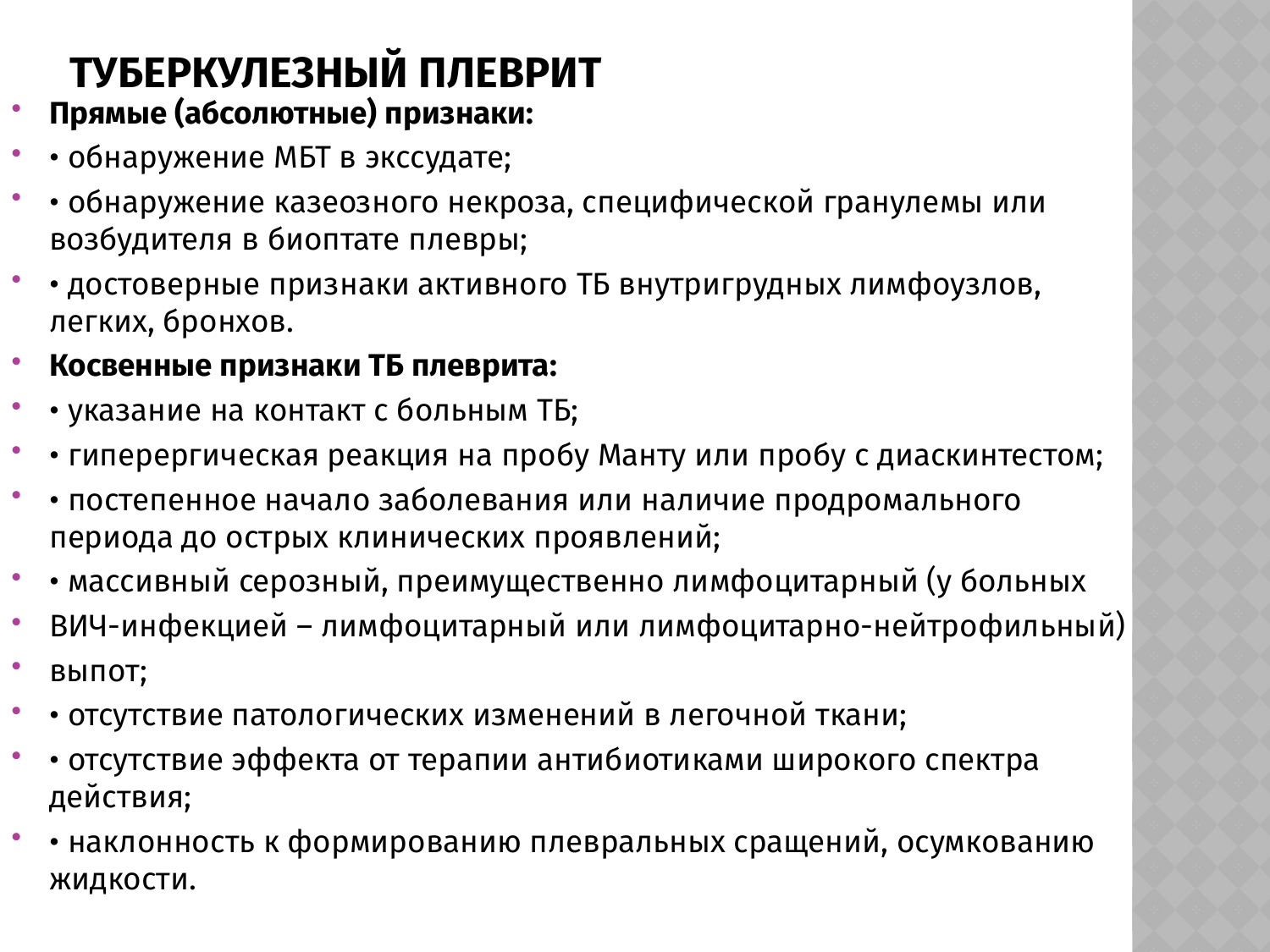

# Туберкулезный плеврит
Прямые (абсолютные) признаки:
• обнаружение МБТ в экссудате;
• обнаружение казеозного некроза, специфической гранулемы или возбудителя в биоптате плевры;
• достоверные признаки активного ТБ внутригрудных лимфоузлов, легких, бронхов.
Косвенные признаки ТБ плеврита:
• указание на контакт с больным ТБ;
• гиперергическая реакция на пробу Манту или пробу с диаскинтестом;
• постепенное начало заболевания или наличие продромального периода до острых клинических проявлений;
• массивный серозный, преимущественно лимфоцитарный (у больных
ВИЧ-инфекцией – лимфоцитарный или лимфоцитарно-нейтрофильный)
выпот;
• отсутствие патологических изменений в легочной ткани;
• отсутствие эффекта от терапии антибиотиками широкого спектра действия;
• наклонность к формированию плевральных сращений, осумкованию жидкости.